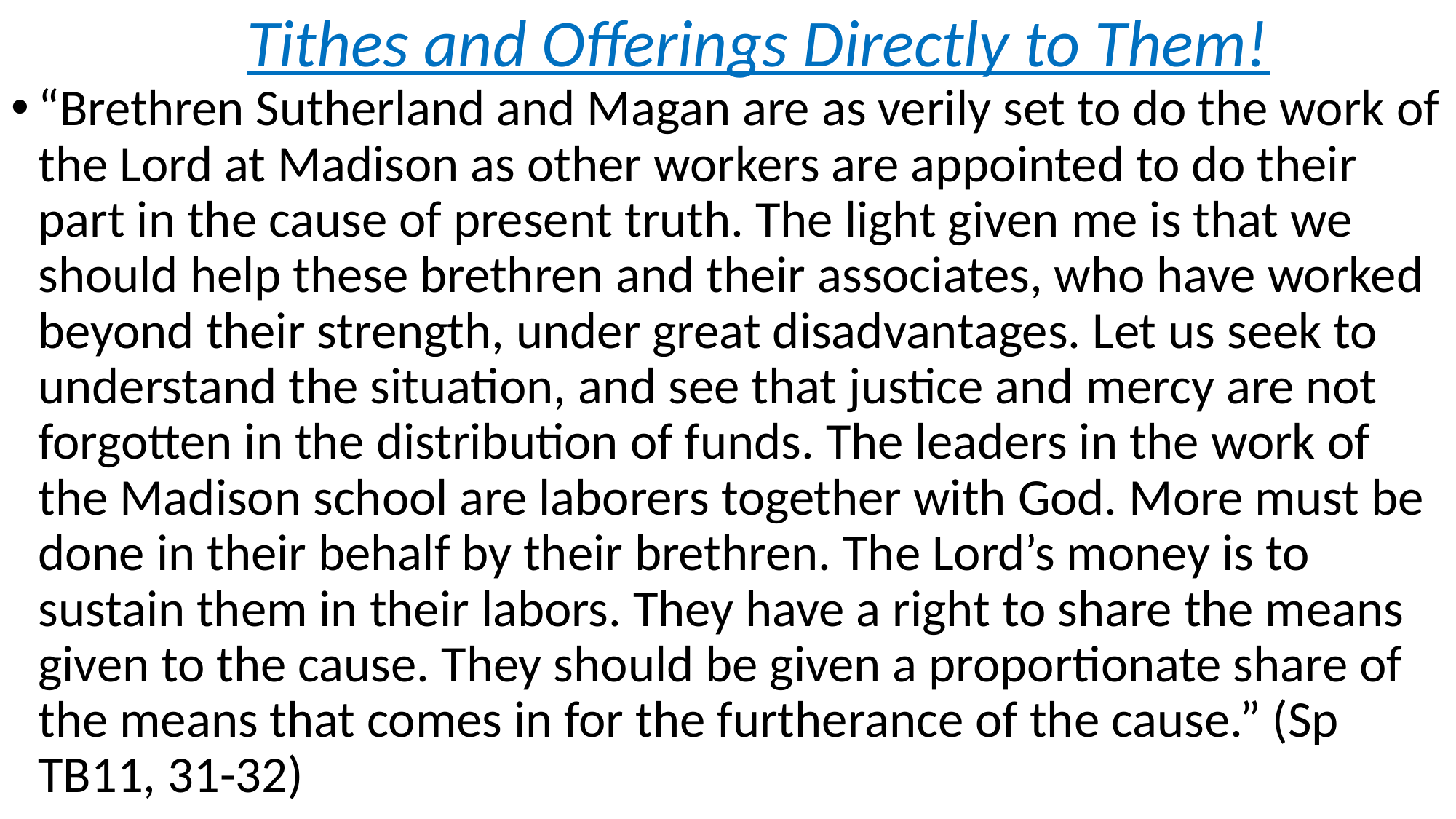

# Tithes and Offerings Directly to Them!
“Brethren Sutherland and Magan are as verily set to do the work of the Lord at Madison as other workers are appointed to do their part in the cause of present truth. The light given me is that we should help these brethren and their associates, who have worked beyond their strength, under great disadvantages. Let us seek to understand the situation, and see that justice and mercy are not forgotten in the distribution of funds. The leaders in the work of the Madison school are laborers together with God. More must be done in their behalf by their brethren. The Lord’s money is to sustain them in their labors. They have a right to share the means given to the cause. They should be given a proportionate share of the means that comes in for the furtherance of the cause.” (Sp TB11, 31-32)